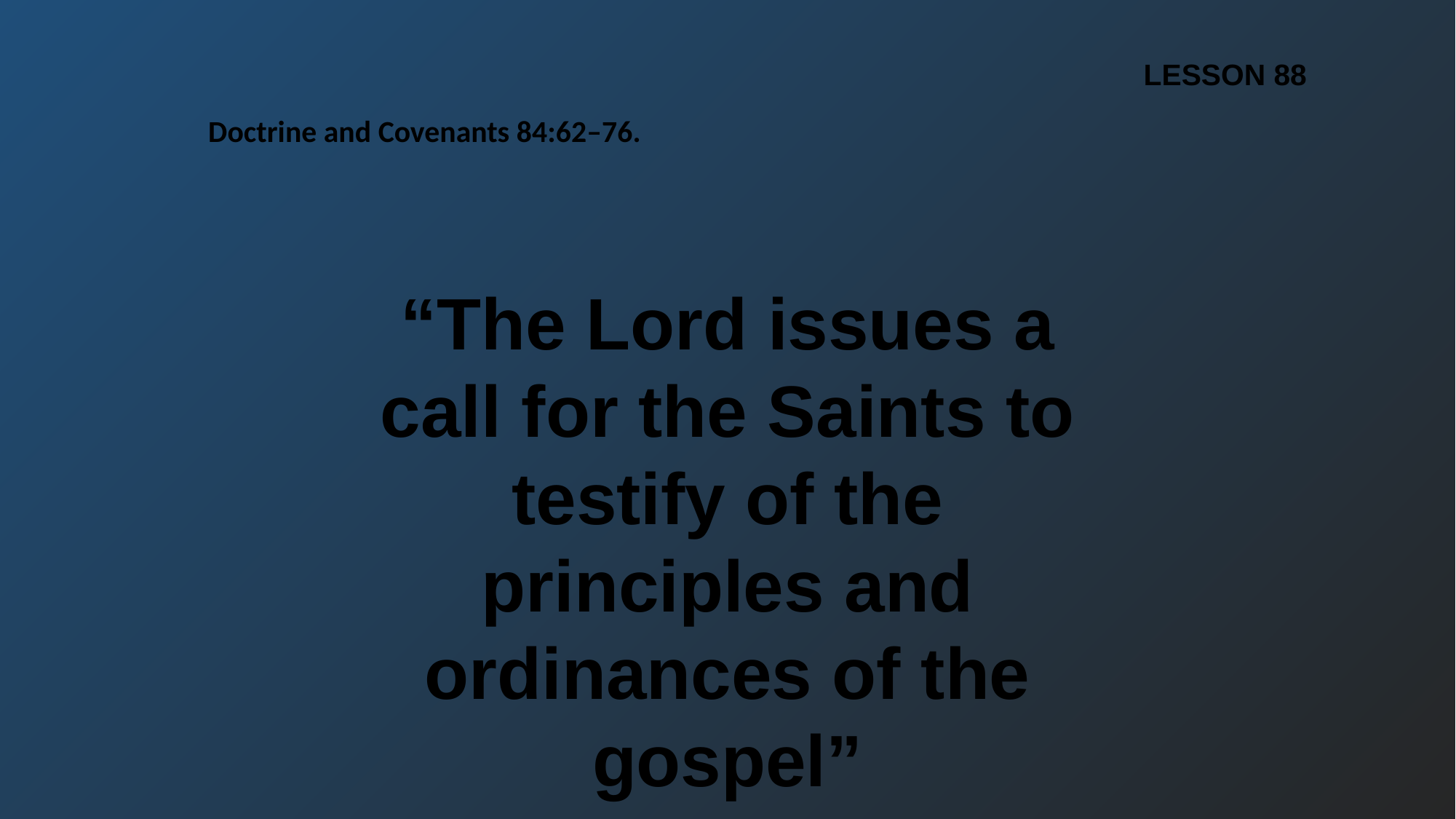

LESSON 88
Doctrine and Covenants 84:62–76.
“The Lord issues a call for the Saints to testify of the principles and ordinances of the gospel”